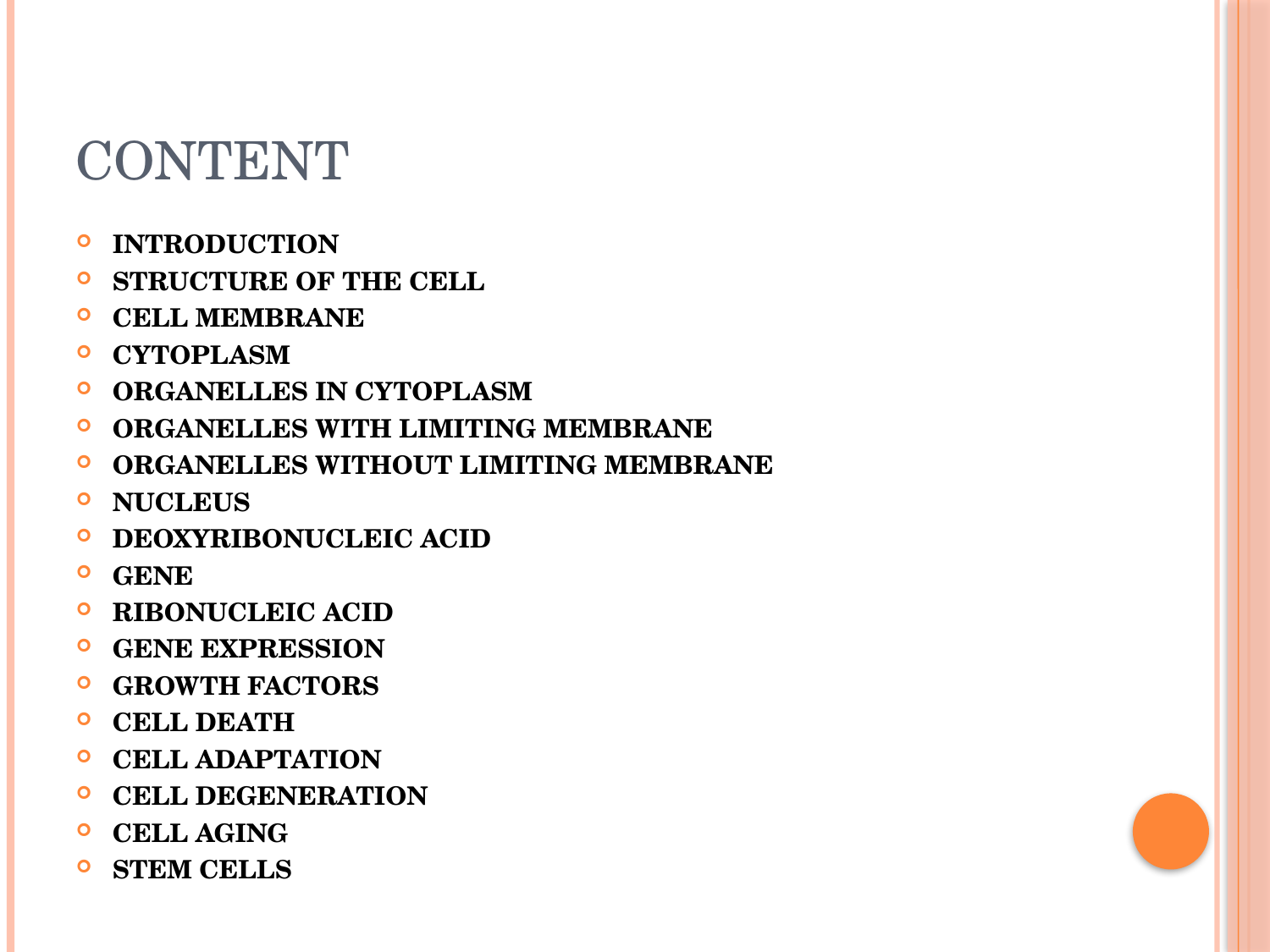

# CONTENT
INTRODUCTION
STRUCTURE OF THE CELL
CELL MEMBRANE
CYTOPLASM
ORGANELLES IN CYTOPLASM
ORGANELLES WITH LIMITING MEMBRANE
ORGANELLES WITHOUT LIMITING MEMBRANE
NUCLEUS
DEOXYRIBONUCLEIC ACID
GENE
RIBONUCLEIC ACID
GENE EXPRESSION
GROWTH FACTORS
CELL DEATH
CELL ADAPTATION
CELL DEGENERATION
CELL AGING
STEM CELLS